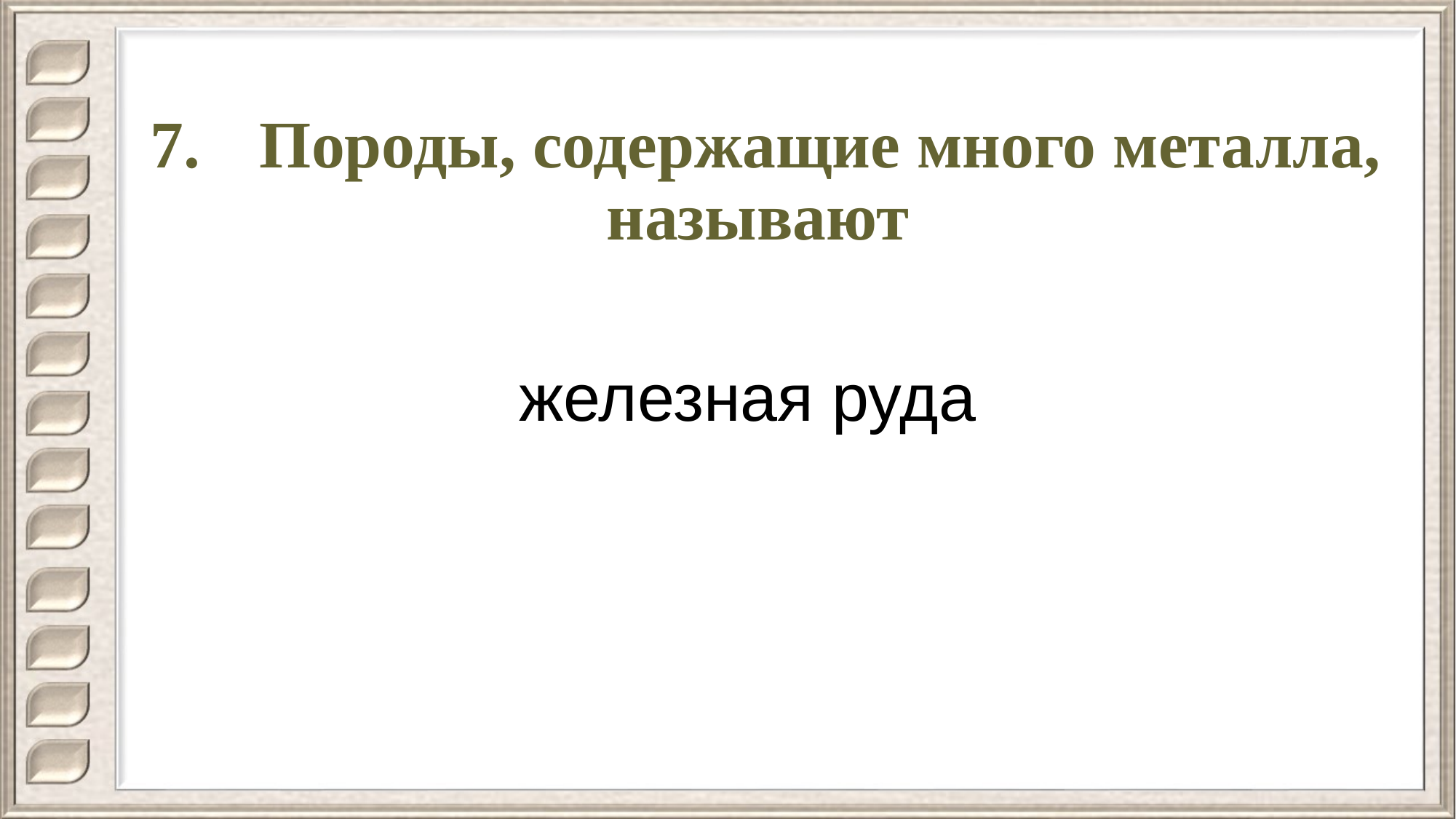

# 7.	Породы, содержащие много металла, называют
железная руда